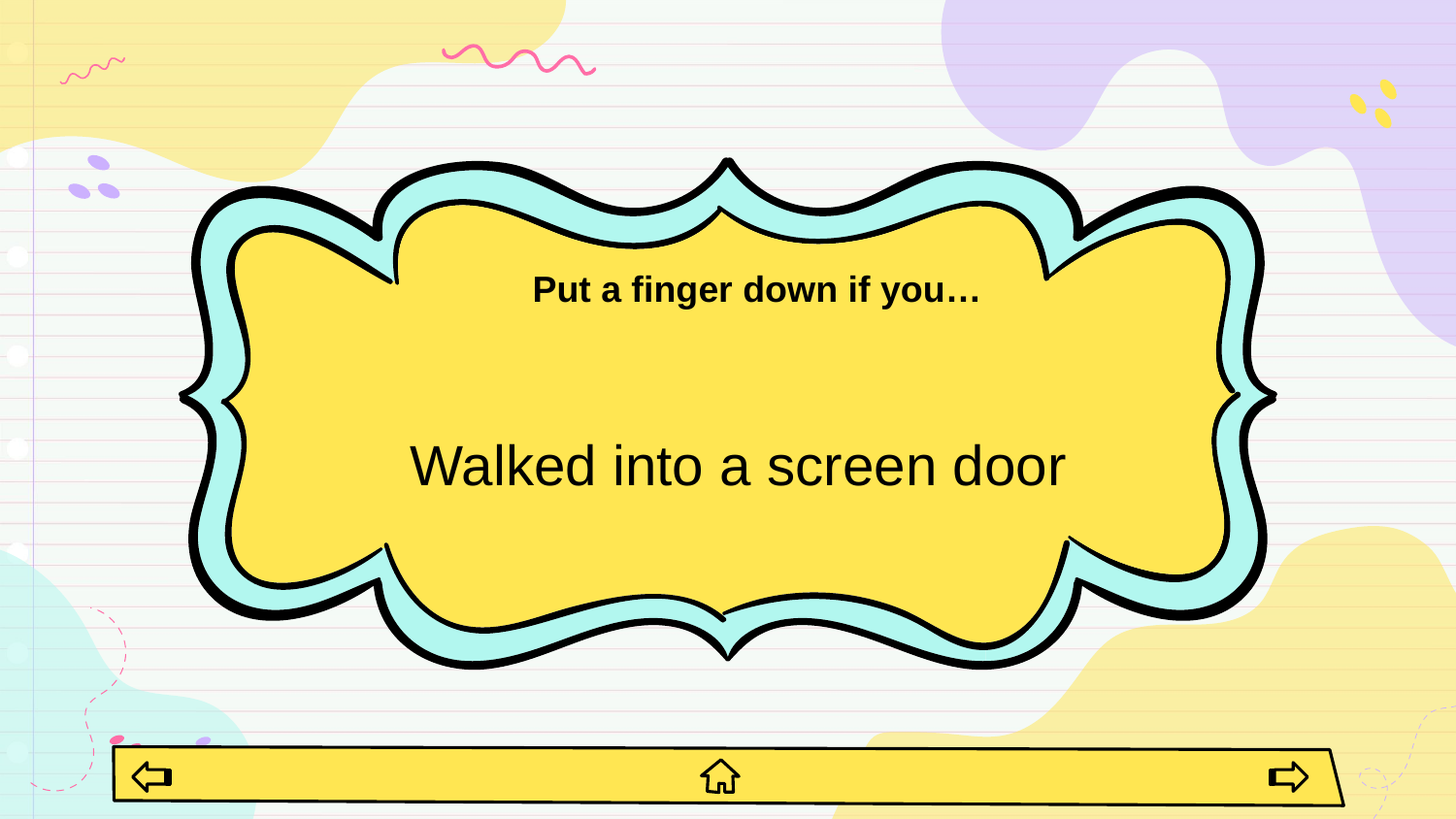

# Put a finger down if you…
Walked into a screen door